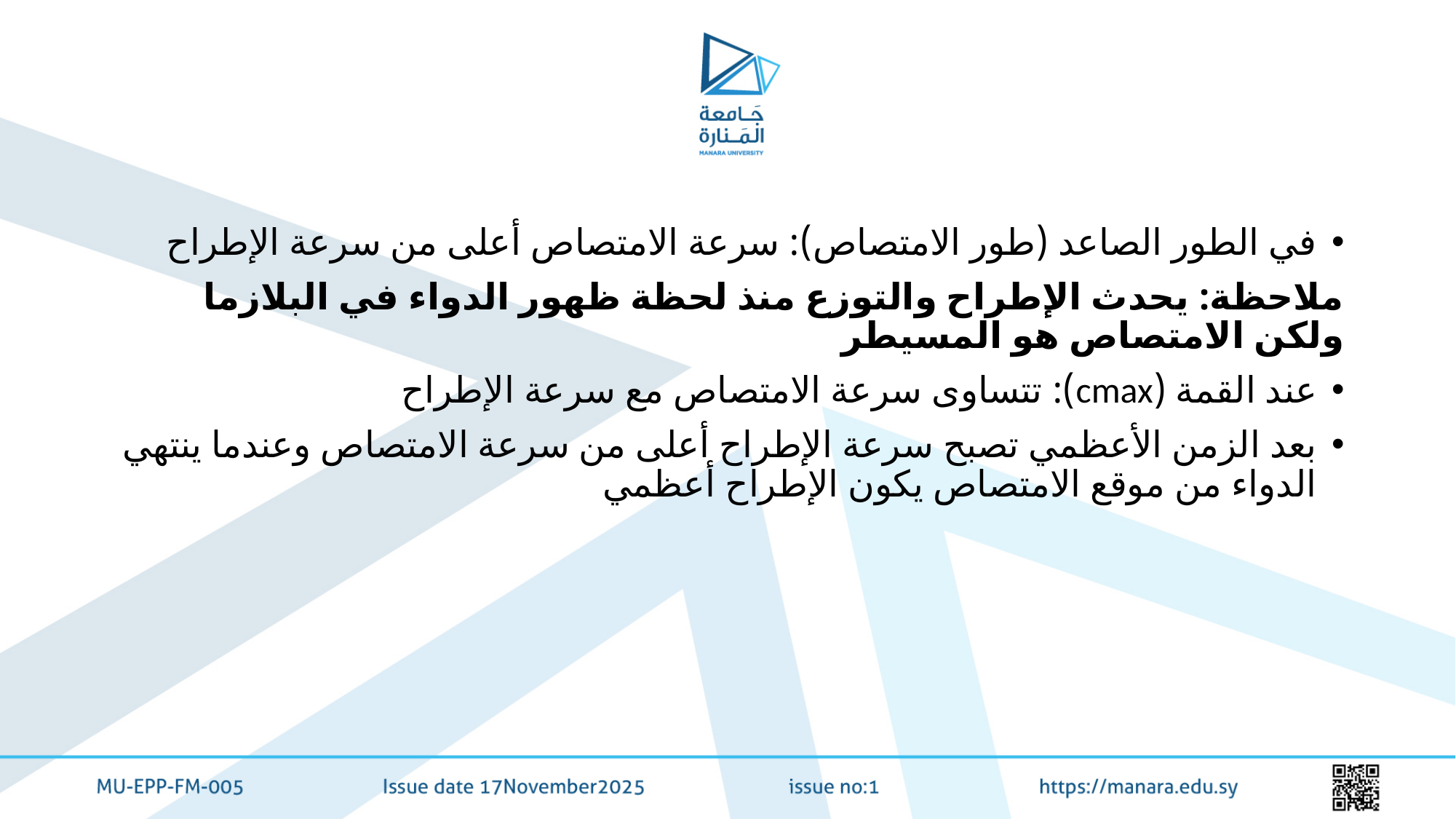

#
في الطور الصاعد (طور الامتصاص): سرعة الامتصاص أعلى من سرعة الإطراح
ملاحظة: يحدث الإطراح والتوزع منذ لحظة ظهور الدواء في البلازما ولكن الامتصاص هو المسيطر
عند القمة (cmax): تتساوى سرعة الامتصاص مع سرعة الإطراح
بعد الزمن الأعظمي تصبح سرعة الإطراح أعلى من سرعة الامتصاص وعندما ينتهي الدواء من موقع الامتصاص يكون الإطراح أعظمي